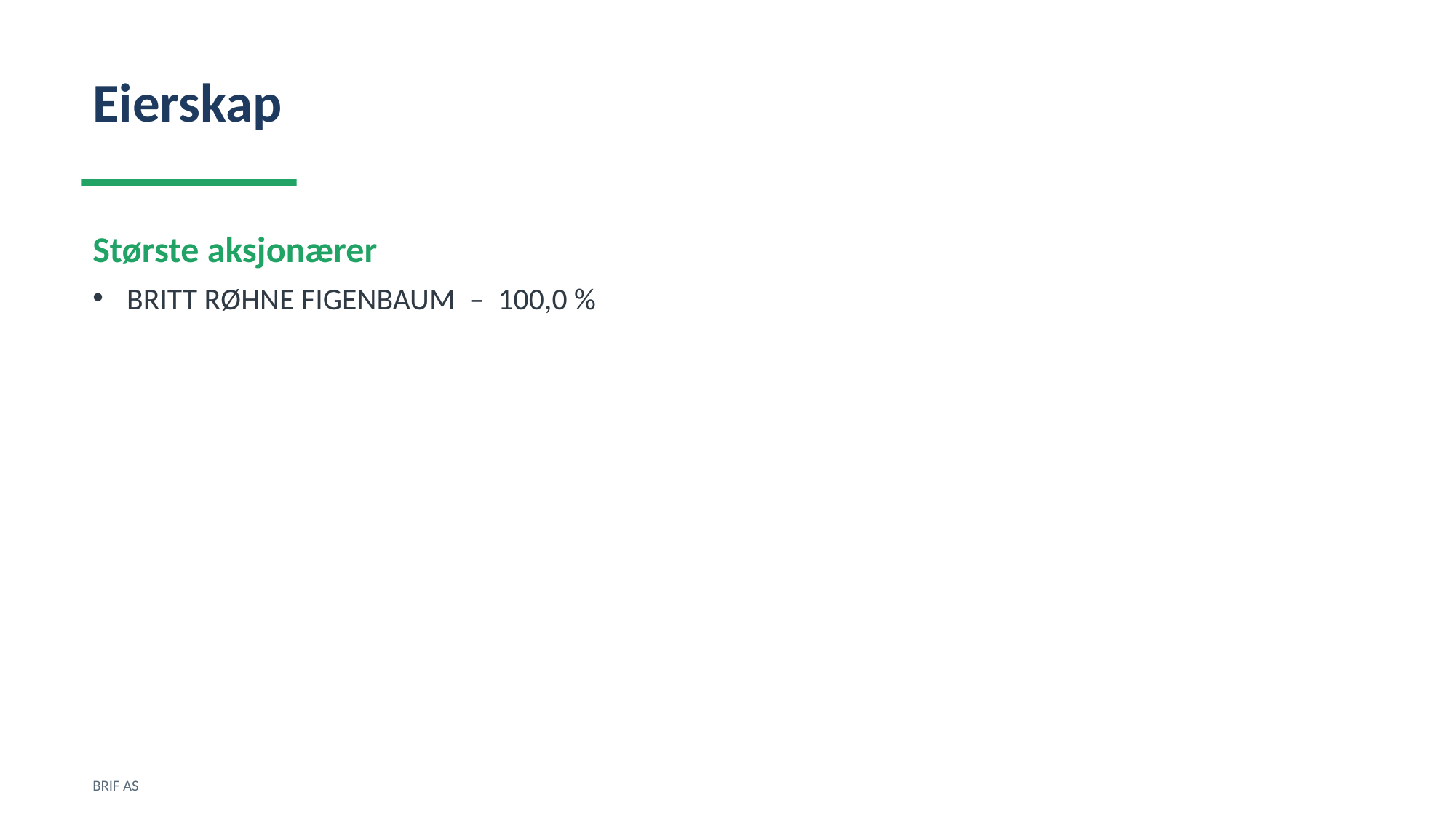

Eierskap

Største aksjonærer
BRITT RØHNE FIGENBAUM  –  100,0 %
BRIF AS